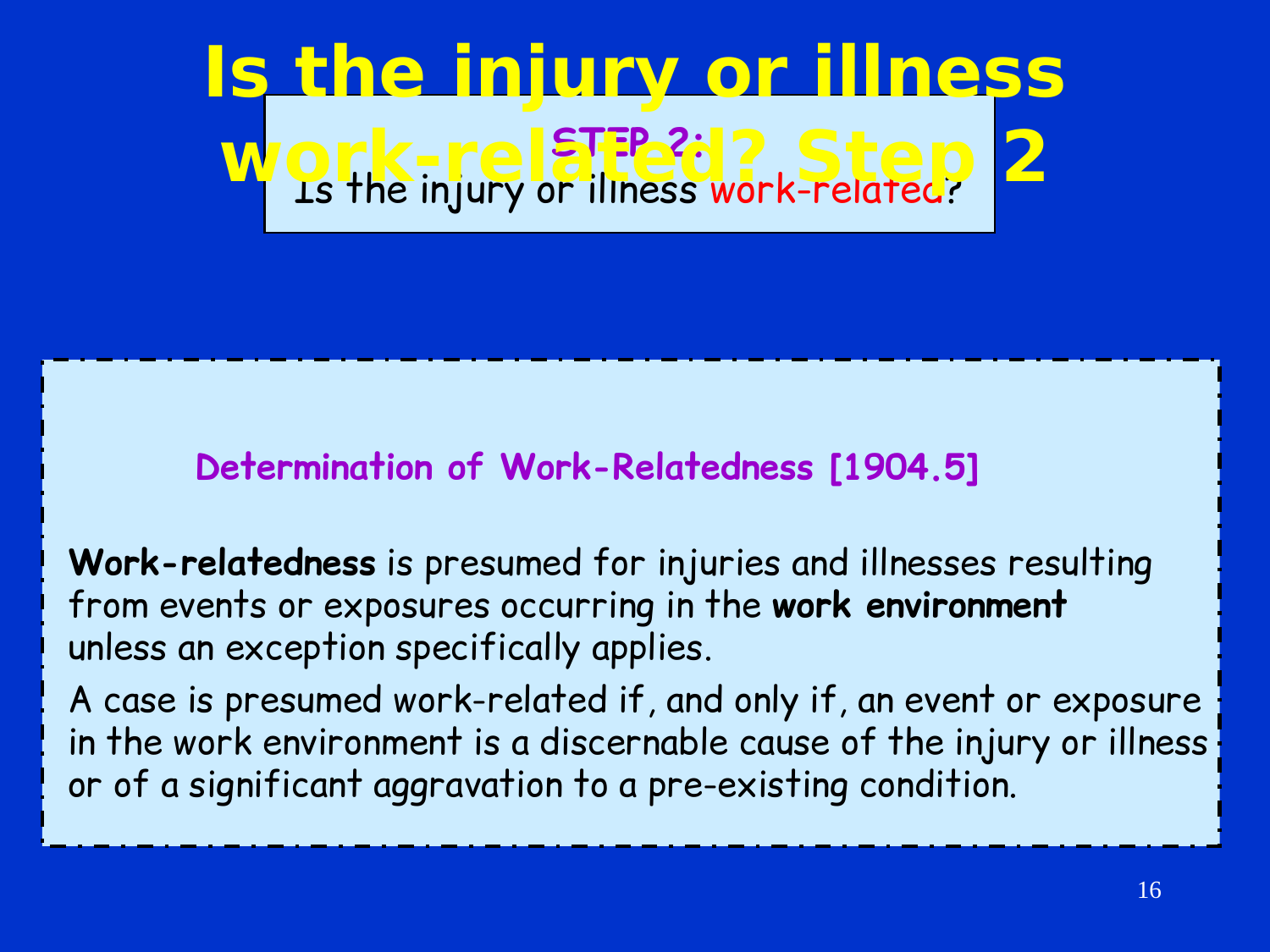

# Is the injury or illness work-related? Step 2

STEP 2:
Is the injury or illness work-related?

	Determination of Work-Relatedness [1904.5]

Work-relatedness is presumed for injuries and illnesses resulting
from events or exposures occurring in the work environment
unless an exception specifically applies.
A case is presumed work-related if, and only if, an event or exposure
in the work environment is a discernable cause of the injury or illness
or of a significant aggravation to a pre-existing condition.
16